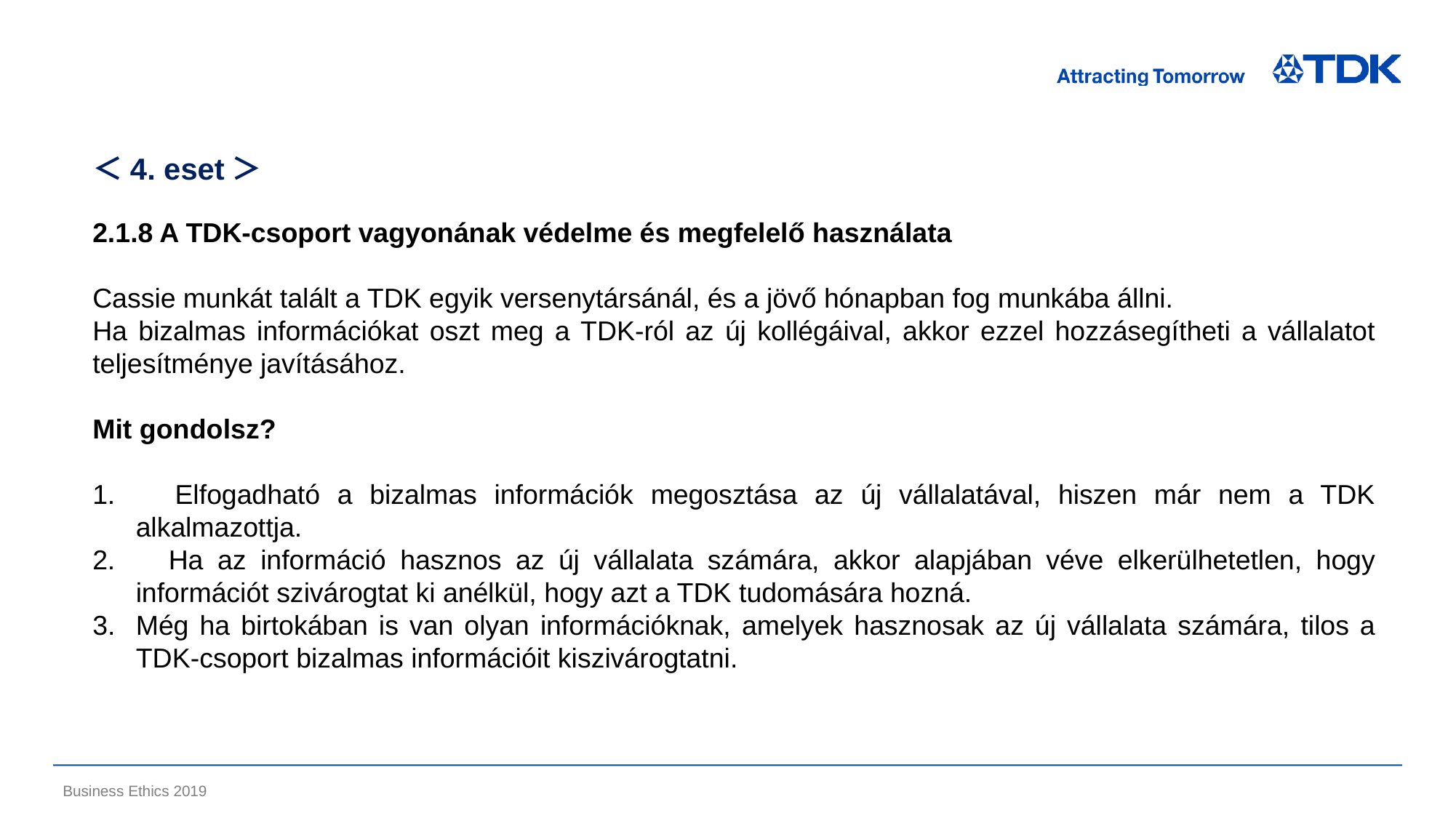

＜4. eset＞

2.1.8 A TDK-csoport vagyonának védelme és megfelelő használata

Cassie munkát talált a TDK egyik versenytársánál, és a jövő hónapban fog munkába állni.
Ha bizalmas információkat oszt meg a TDK-ról az új kollégáival, akkor ezzel hozzásegítheti a vállalatot teljesítménye javításához.

Mit gondolsz?

1.　Elfogadható a bizalmas információk megosztása az új vállalatával, hiszen már nem a TDK alkalmazottja.
2.　Ha az információ hasznos az új vállalata számára, akkor alapjában véve elkerülhetetlen, hogy információt szivárogtat ki anélkül, hogy azt a TDK tudomására hozná.
Még ha birtokában is van olyan információknak, amelyek hasznosak az új vállalata számára, tilos a TDK-csoport bizalmas információit kiszivárogtatni.